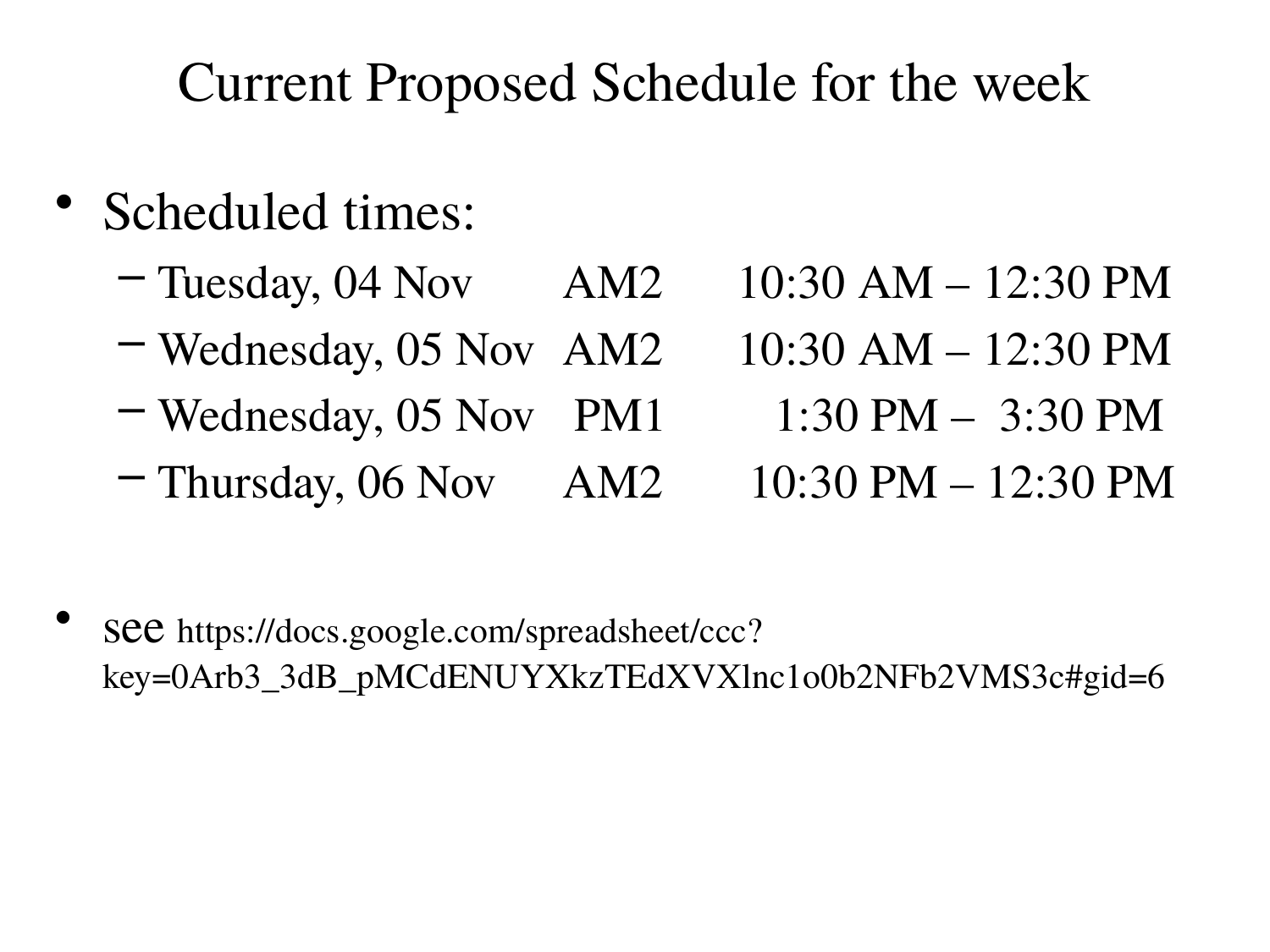

# Current Proposed Schedule for the week
Scheduled times:
Tuesday, 04 Nov 	  AM2	      10:30 AM – 12:30 PM
Wednesday, 05 Nov	  AM2	      10:30 AM – 12:30 PM
Wednesday, 05 Nov	   PM1         1:30 PM –  3:30 PM
Thursday, 06 Nov	  AM2	       10:30 PM – 12:30 PM

see https://docs.google.com/spreadsheet/ccc?key=0Arb3_3dB_pMCdENUYXkzTEdXVXlnc1o0b2NFb2VMS3c#gid=6